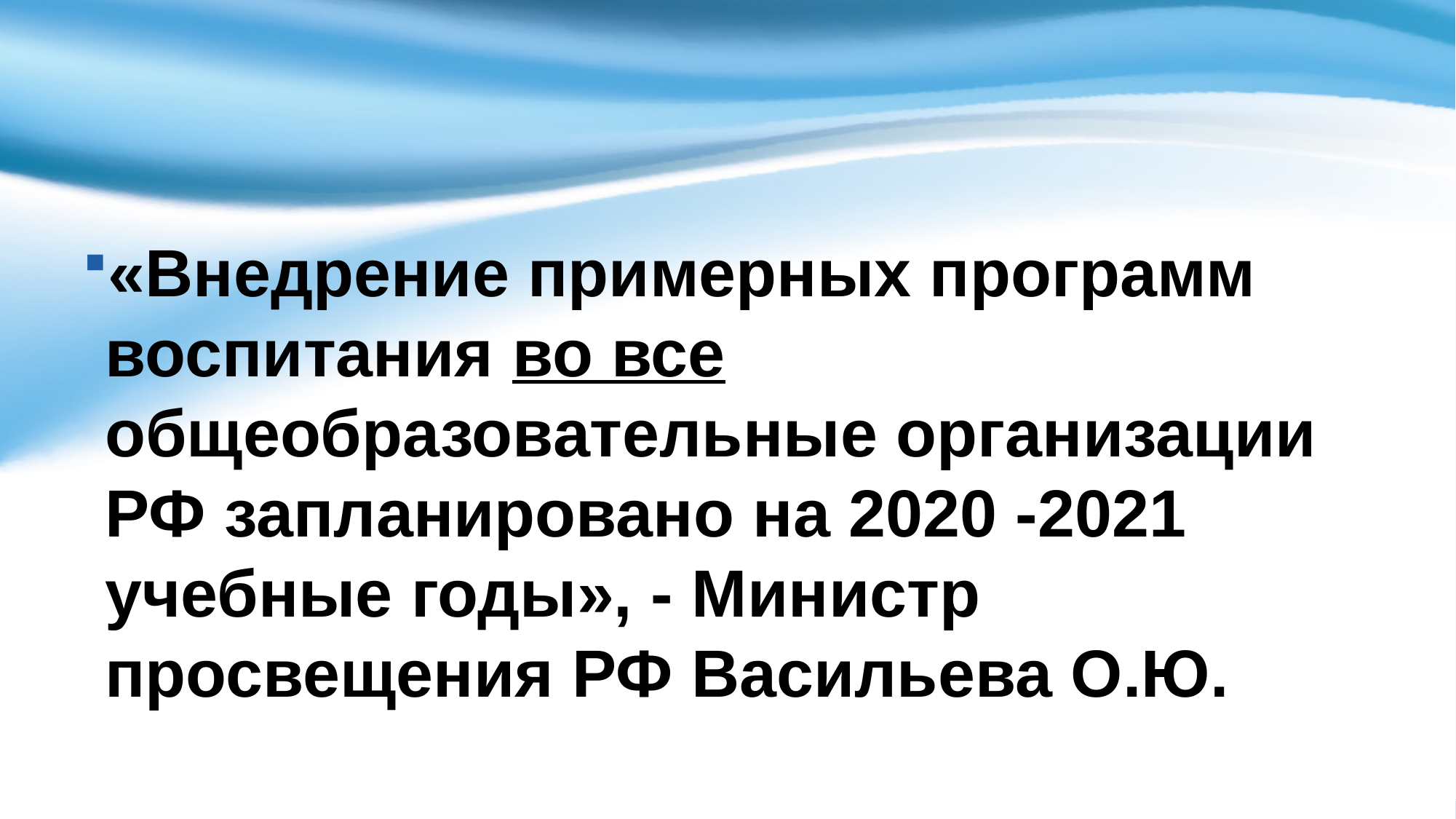

«Внедрение примерных программ воспитания во все общеобразовательные организации РФ запланировано на 2020 -2021 учебные годы», - Министр просвещения РФ Васильева О.Ю.